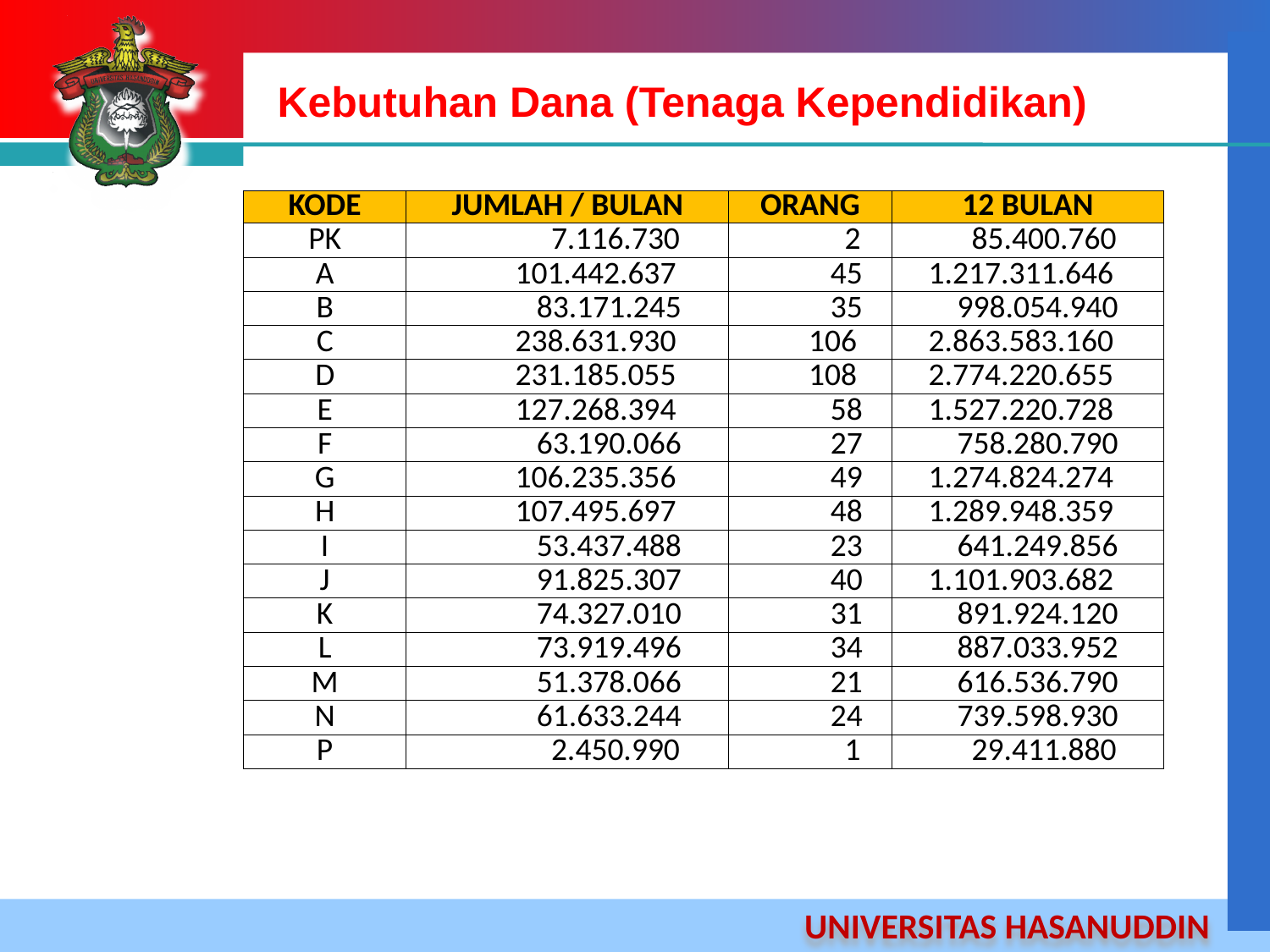

# Kebutuhan Dana (Tenaga Kependidikan)
| KODE | JUMLAH / BULAN | ORANG | 12 BULAN |
| --- | --- | --- | --- |
| PK | 7.116.730 | 2 | 85.400.760 |
| A | 101.442.637 | 45 | 1.217.311.646 |
| B | 83.171.245 | 35 | 998.054.940 |
| C | 238.631.930 | 106 | 2.863.583.160 |
| D | 231.185.055 | 108 | 2.774.220.655 |
| E | 127.268.394 | 58 | 1.527.220.728 |
| F | 63.190.066 | 27 | 758.280.790 |
| G | 106.235.356 | 49 | 1.274.824.274 |
| H | 107.495.697 | 48 | 1.289.948.359 |
| I | 53.437.488 | 23 | 641.249.856 |
| J | 91.825.307 | 40 | 1.101.903.682 |
| K | 74.327.010 | 31 | 891.924.120 |
| L | 73.919.496 | 34 | 887.033.952 |
| M | 51.378.066 | 21 | 616.536.790 |
| N | 61.633.244 | 24 | 739.598.930 |
| P | 2.450.990 | 1 | 29.411.880 |